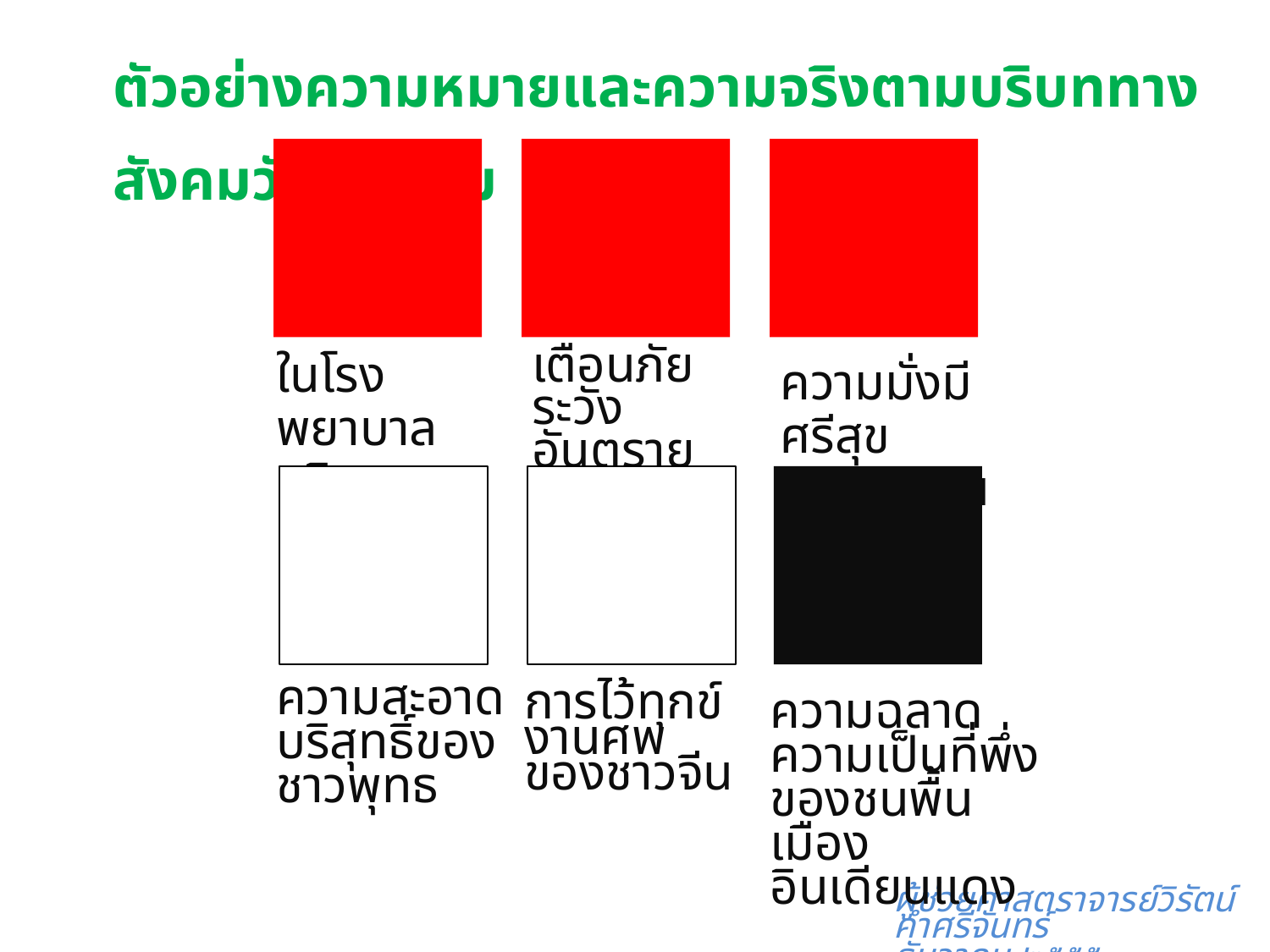

ตัวอย่างความหมายและความจริงตามบริบททางสังคมวัฒนธรรม

ในโรงพยาบาล
บริเวณควบคุม
เตือนภัย
ระวัง อันตราย
ความมั่งมีศรีสุข
ของชาวจีน

ความสะอาด
บริสุทธิ์ของ
ชาวพุทธ
การไว้ทุกข์
งานศพ
ของชาวจีน
ความฉลาด
ความเป็นที่พึ่ง
ของชนพื้นเมือง
อินเดียนแดง

ผู้ช่วยศาสตราจารย์วิรัตน์ คำศรีจันทร์
ธันวาคม ๒๕๕๕